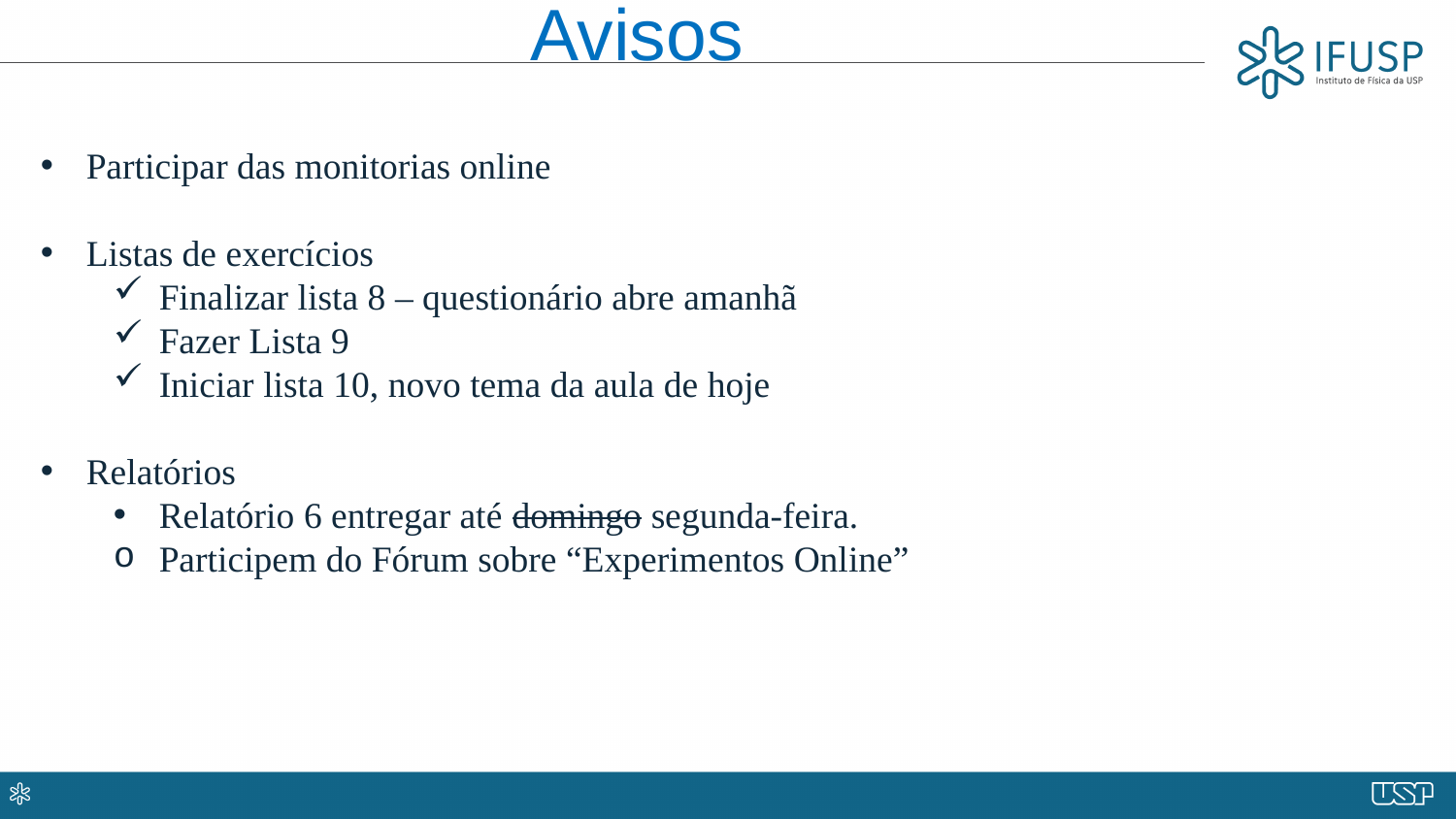

Avisos
Participar das monitorias online

Listas de exercícios
Finalizar lista 8 – questionário abre amanhã
Fazer Lista 9
Iniciar lista 10, novo tema da aula de hoje

Relatórios
Relatório 6 entregar até domingo segunda-feira.
Participem do Fórum sobre “Experimentos Online”